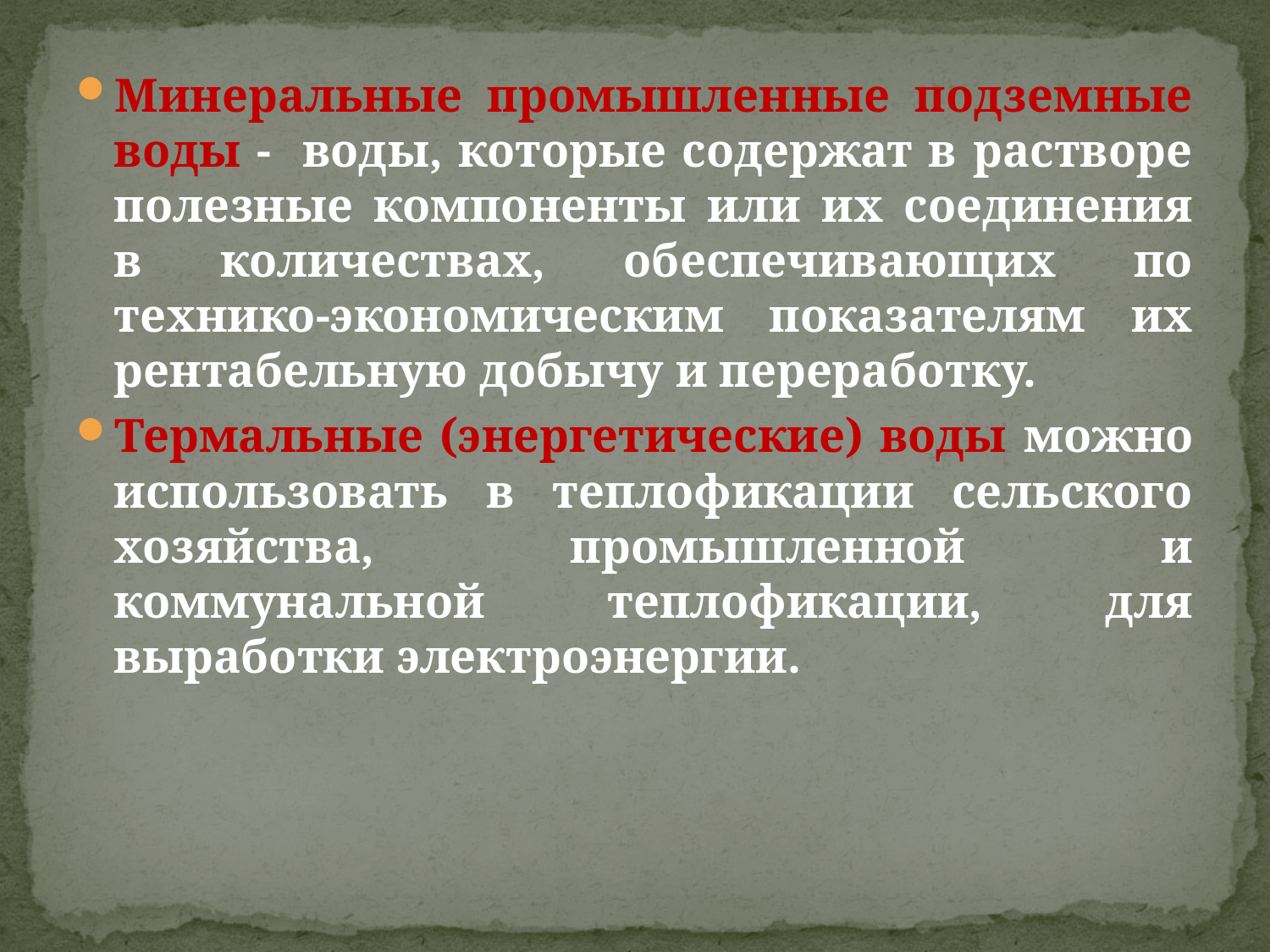

Минеральные промышленные подземные воды -  воды, которые содержат в растворе полезные компоненты или их соединения в количествах, обеспечивающих по технико-экономическим показателям их рентабельную добычу и переработку.
Термальные (энергетические) воды можно использовать в теплофикации сельского хозяйства, промышленной и коммунальной теплофикации, для выработки электроэнергии.